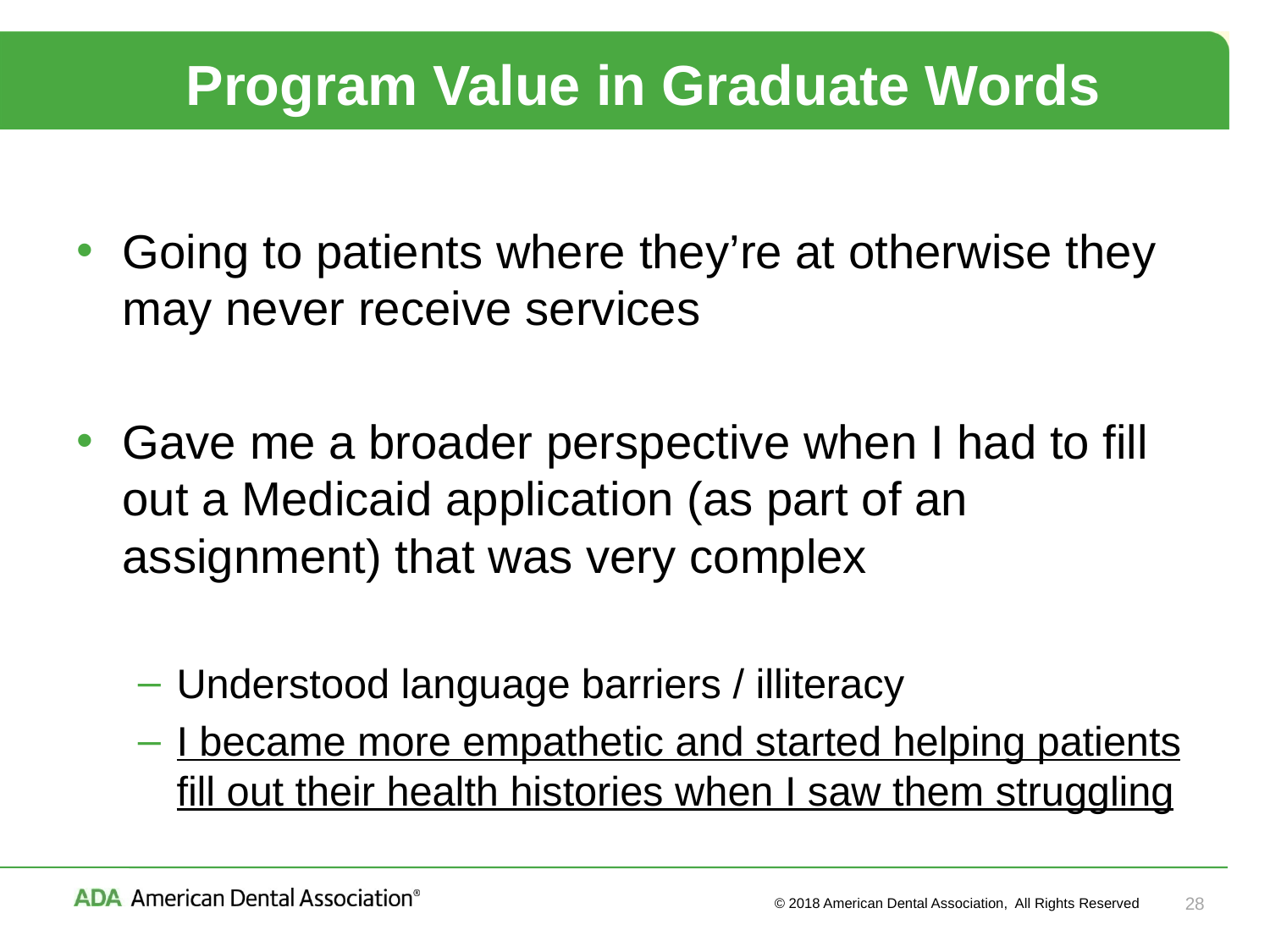

# Program Value in Graduate Words

Going to patients where they’re at otherwise they may never receive services

Gave me a broader perspective when I had to fill out a Medicaid application (as part of an assignment) that was very complex

Understood language barriers / illiteracy
I became more empathetic and started helping patients fill out their health histories when I saw them struggling